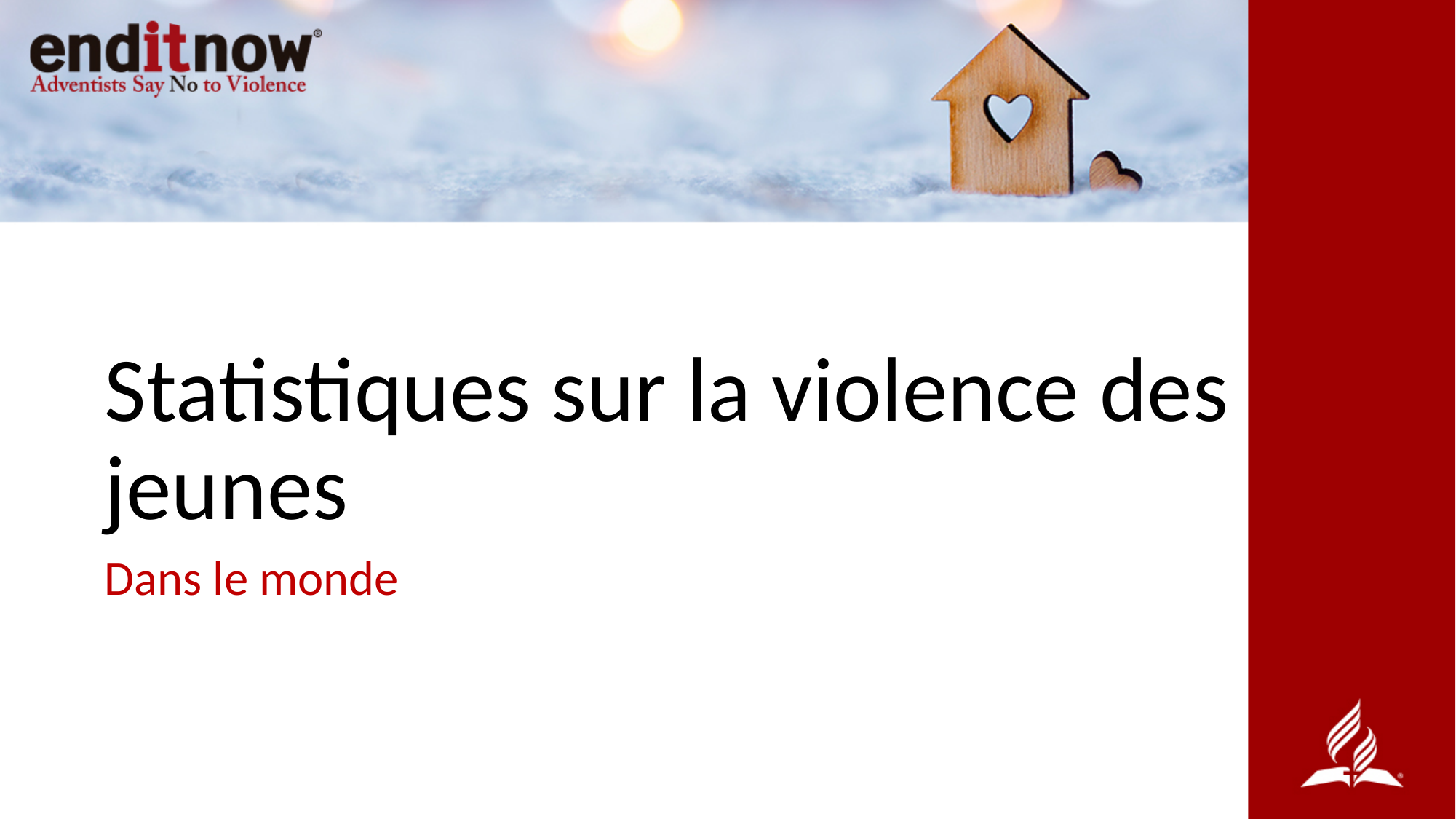

# Statistiques sur la violence des jeunes
Dans le monde